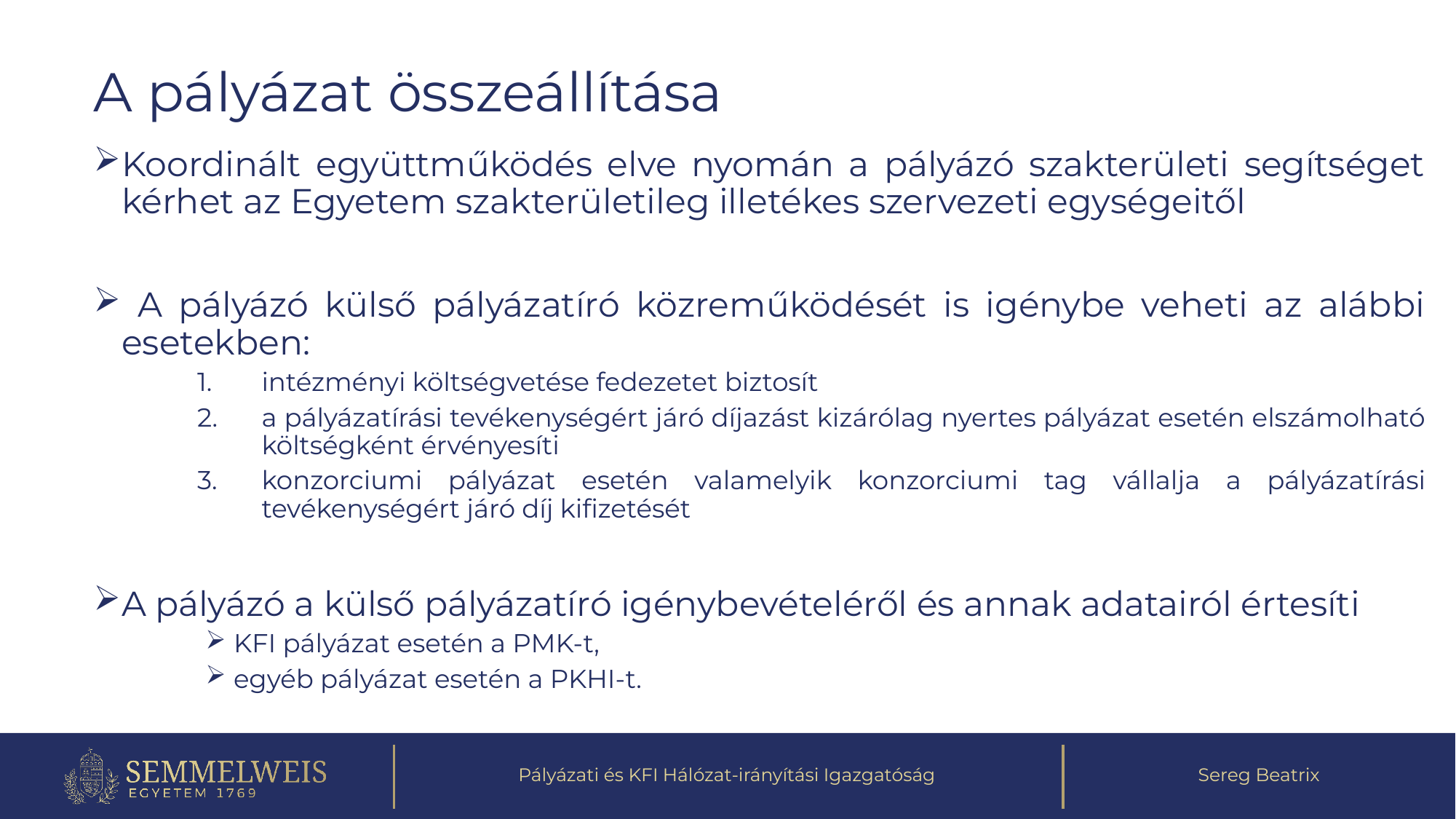

# A pályázat összeállítása
Koordinált együttműködés elve nyomán a pályázó szakterületi segítséget kérhet az Egyetem szakterületileg illetékes szervezeti egységeitől

 A pályázó külső pályázatíró közreműködését is igénybe veheti az alábbi esetekben:
intézményi költségvetése fedezetet biztosít
a pályázatírási tevékenységért járó díjazást kizárólag nyertes pályázat esetén elszámolható költségként érvényesíti
konzorciumi pályázat esetén valamelyik konzorciumi tag vállalja a pályázatírási tevékenységért járó díj kifizetését

A pályázó a külső pályázatíró igénybevételéről és annak adatairól értesíti
KFI pályázat esetén a PMK-t,
egyéb pályázat esetén a PKHI-t.
Pályázati és KFI Hálózat-irányítási Igazgatóság
Sereg Beatrix